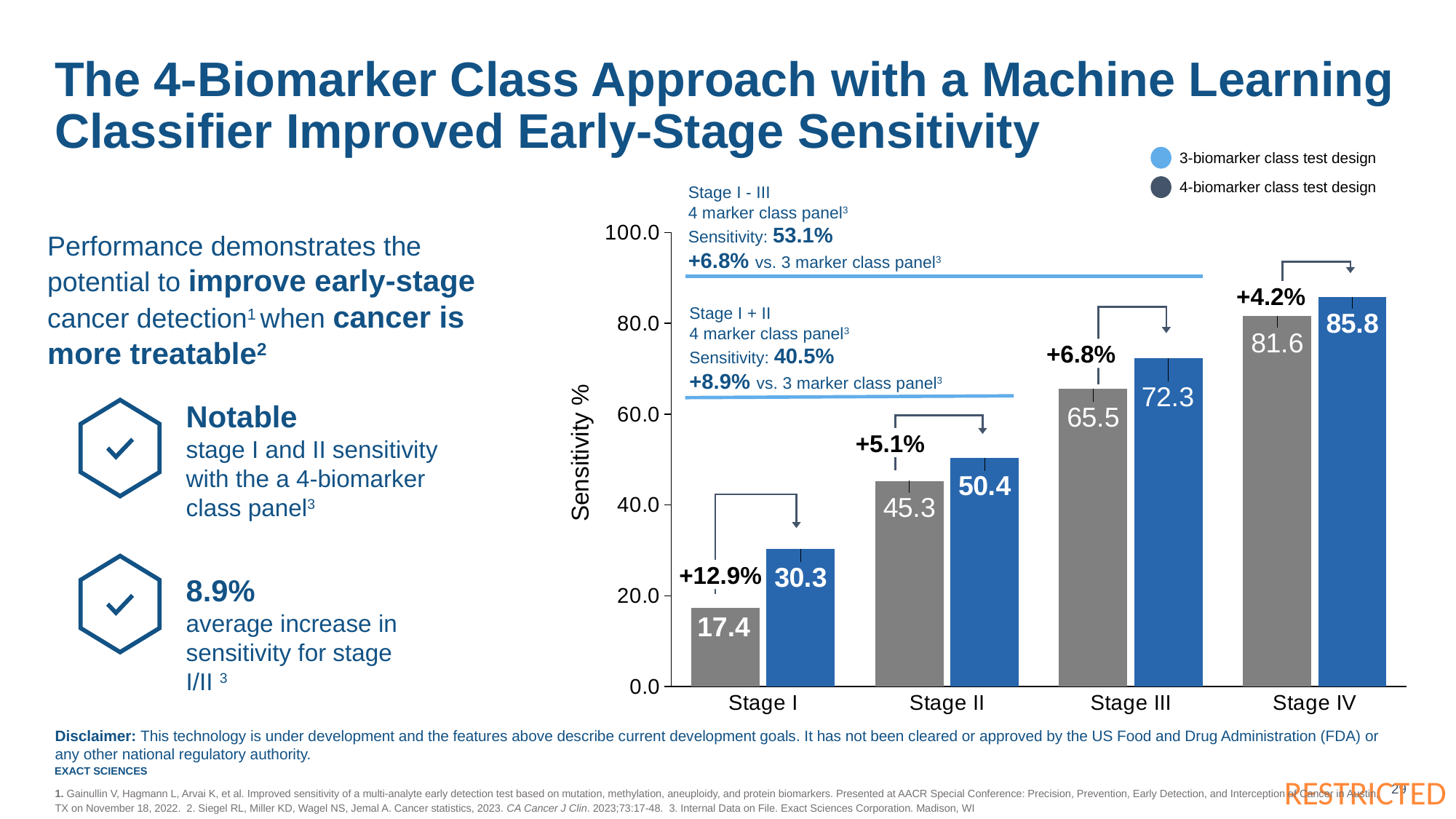

# The 4-Biomarker Class Approach with a Machine Learning Classifier Improved Early-Stage Sensitivity

3-biomarker class test design

4-biomarker class test design
Stage I - III
4 marker class panel3
Sensitivity: 53.1%
+6.8% vs. 3 marker class panel3

### Chart

| Category |  |  |
|---|---|---|
| Stage I | 17.424242 | 30.30303 |
| Stage II | 45.255474 | 50.364964 |
| Stage III | 65.536723 | 72.316384 |
| Stage IV | 81.578947 | 85.789474 |
Performance demonstrates the potential to improve early-stage cancer detection1 when cancer is more treatable2

Notable
stage I and II sensitivity with the a 4-biomarker class panel3

8.9%
average increase in sensitivity for stage I/II 3

+4.2%
Stage I + II
4 marker class panel3
Sensitivity: 40.5%
+8.9% vs. 3 marker class panel3

+6.8%

+5.1%
Sensitivity %

+12.9%
17.4
17.4
Disclaimer: This technology is under development and the features above describe current development goals. It has not been cleared or approved by the US Food and Drug Administration (FDA) or any other national regulatory authority.
1. Gainullin V, Hagmann L, Arvai K, et al. Improved sensitivity of a multi-analyte early detection test based on mutation, methylation, aneuploidy, and protein biomarkers. Presented at AACR Special Conference: Precision, Prevention, Early Detection, and Interception of Cancer in Austin, TX on November 18, 2022.  2. Siegel RL, Miller KD, Wagel NS, Jemal A. Cancer statistics, 2023. CA Cancer J Clin. 2023;73:17-48.  3. Internal Data on File. Exact Sciences Corporation. Madison, WI